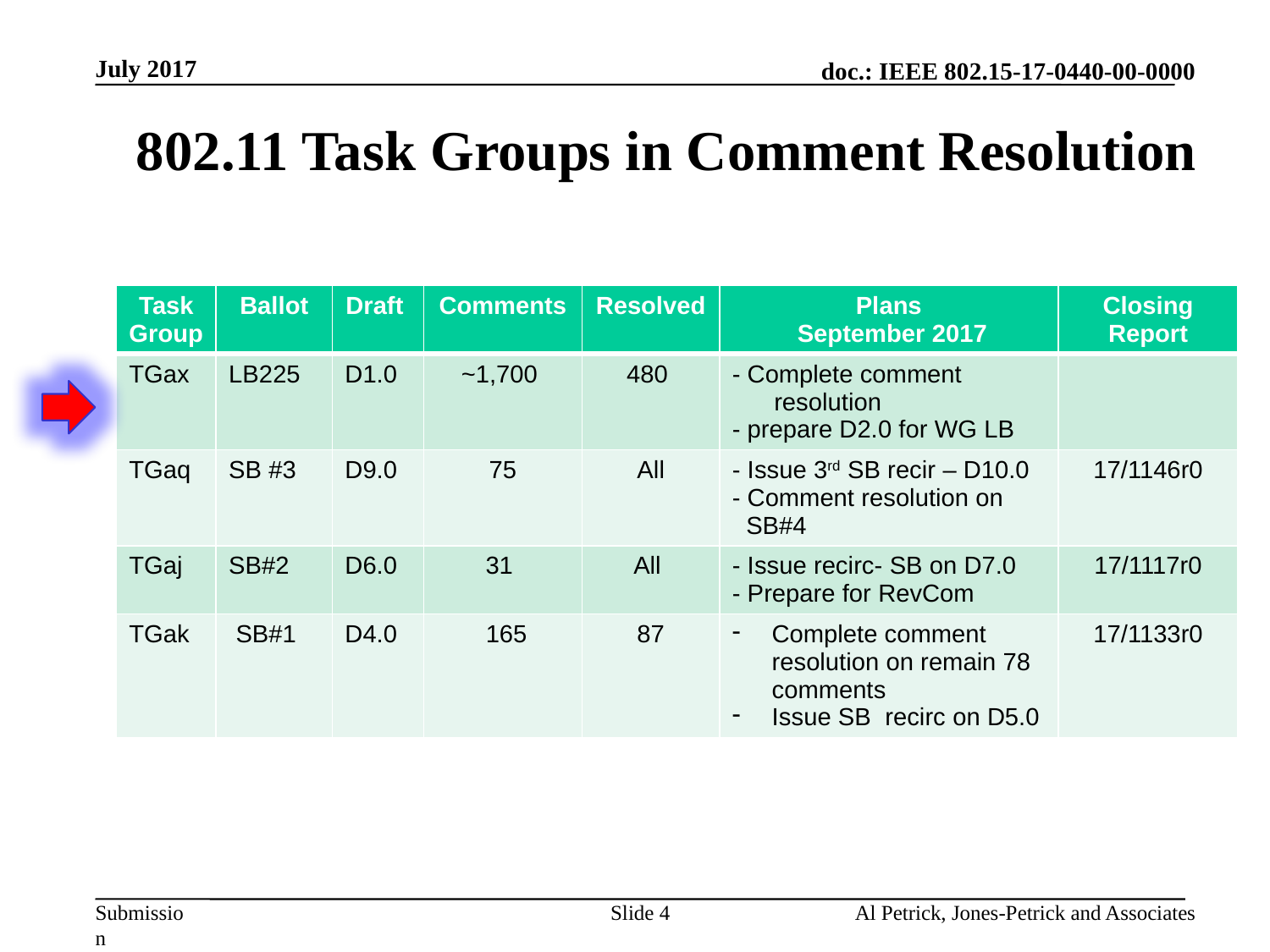

July 2017
# 802.11 Task Groups in Comment Resolution
| Task Group | Ballot | Draft | Comments | Resolved | Plans September 2017 | Closing Report |
| --- | --- | --- | --- | --- | --- | --- |
| TGax | LB225 | D1.0 | ~1,700 | 480 | - Complete comment resolution - prepare D2.0 for WG LB |  |
| TGaq | SB #3 | D9.0 | 75 | All | - Issue 3rd SB recir – D10.0 - Comment resolution on SB#4 | 17/1146r0 |
| TGaj | SB#2 | D6.0 | 31 | All | - Issue recirc- SB on D7.0 - Prepare for RevCom | 17/1117r0 |
| TGak | SB#1 | D4.0 | 165 | 87 | Complete comment resolution on remain 78 comments Issue SB recirc on D5.0 | 17/1133r0 |

Slide 4
Al Petrick, Jones-Petrick and Associates